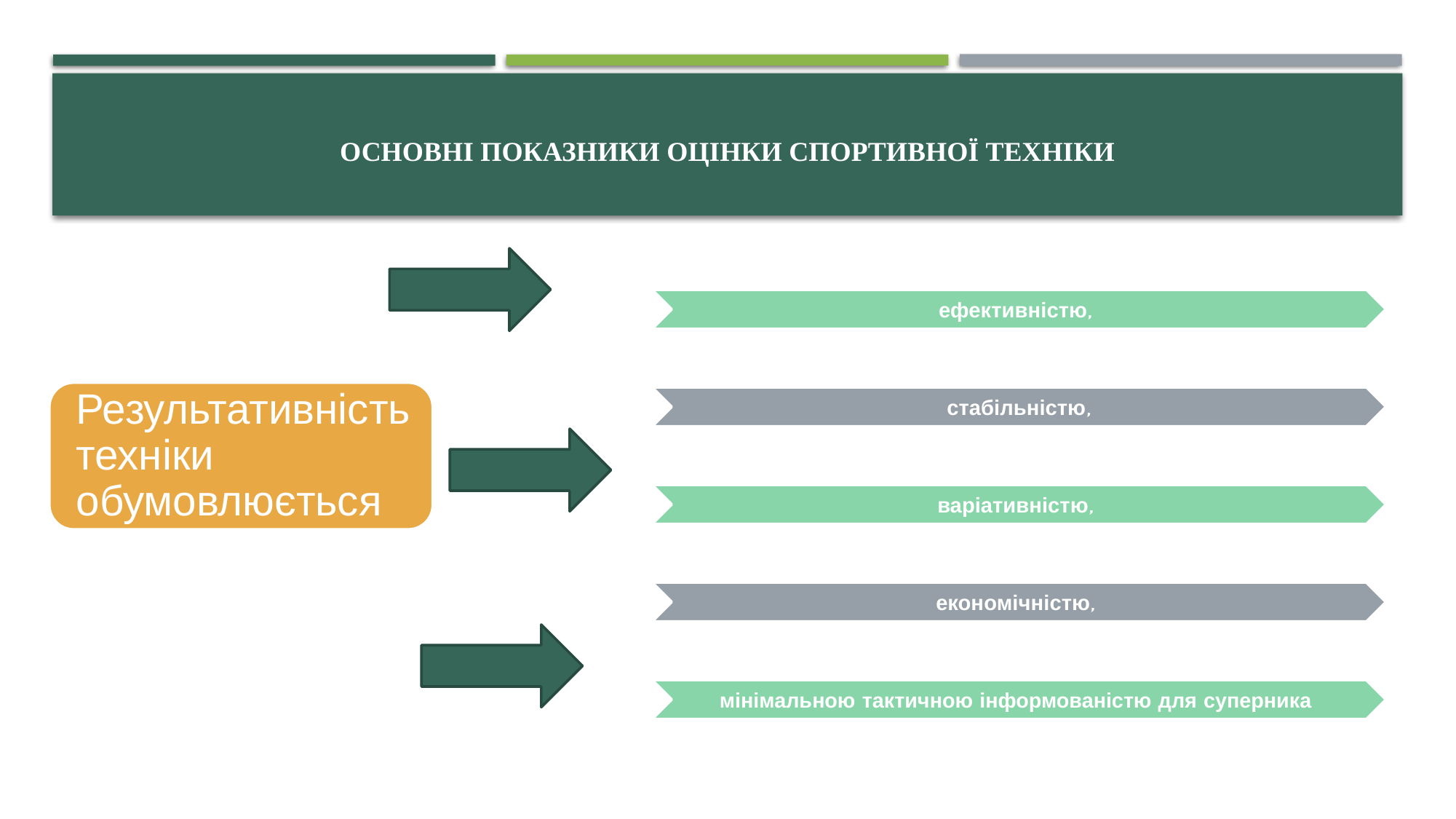

# Основні показники оцінки спортивної техніки

ефективністю,
стабільністю,
варіативністю,
економічністю,
мінімальною тактичною інформованістю для суперника
Результативність техніки обумовлюється